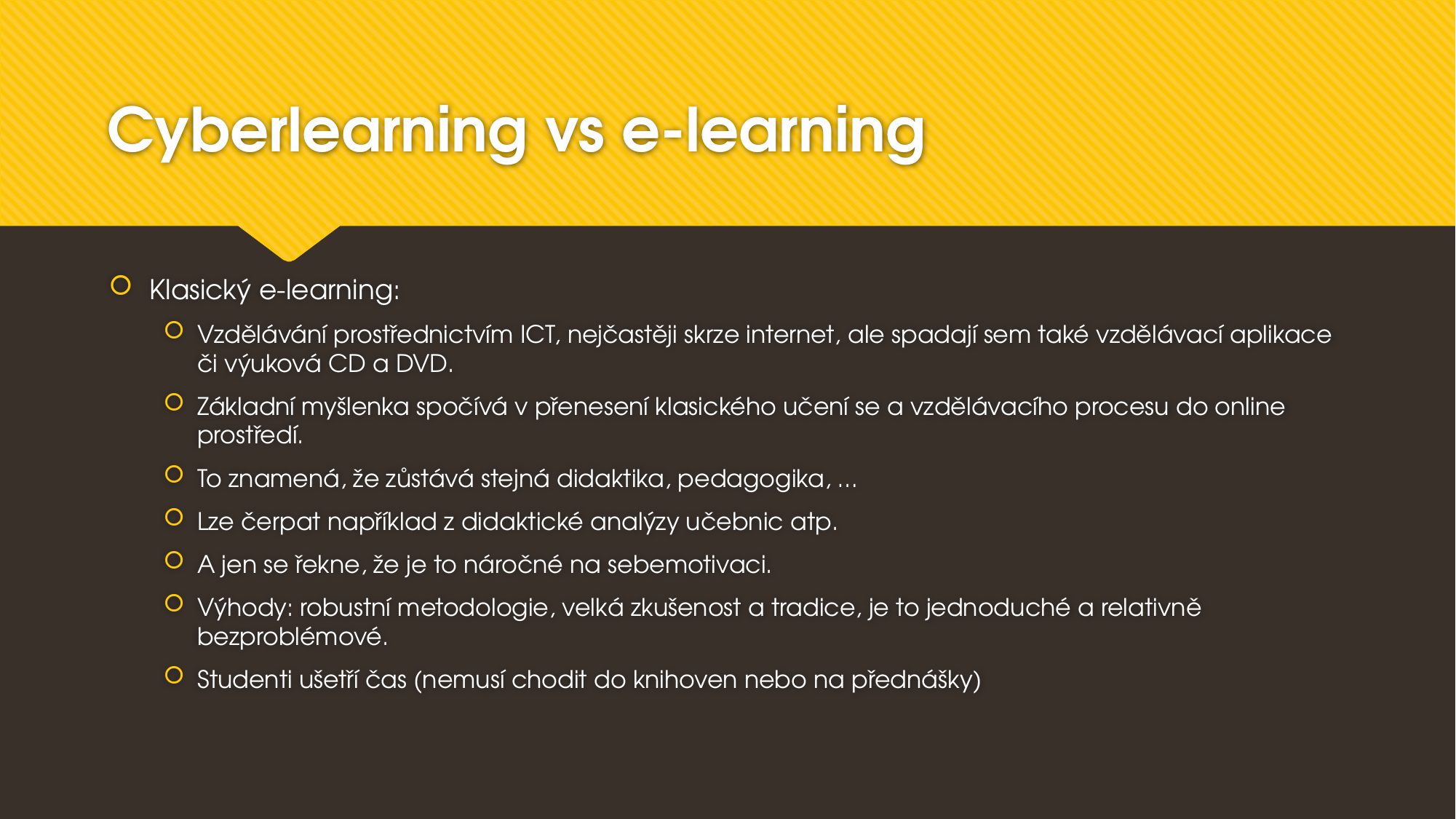

# Cyberlearning vs e-learning
Klasický e-learning:
Vzdělávání prostřednictvím ICT, nejčastěji skrze internet, ale spadají sem také vzdělávací aplikace či výuková CD a DVD.
Základní myšlenka spočívá v přenesení klasického učení se a vzdělávacího procesu do online prostředí.
To znamená, že zůstává stejná didaktika, pedagogika, …
Lze čerpat například z didaktické analýzy učebnic atp.
A jen se řekne, že je to náročné na sebemotivaci.
Výhody: robustní metodologie, velká zkušenost a tradice, je to jednoduché a relativně bezproblémové.
Studenti ušetří čas (nemusí chodit do knihoven nebo na přednášky)